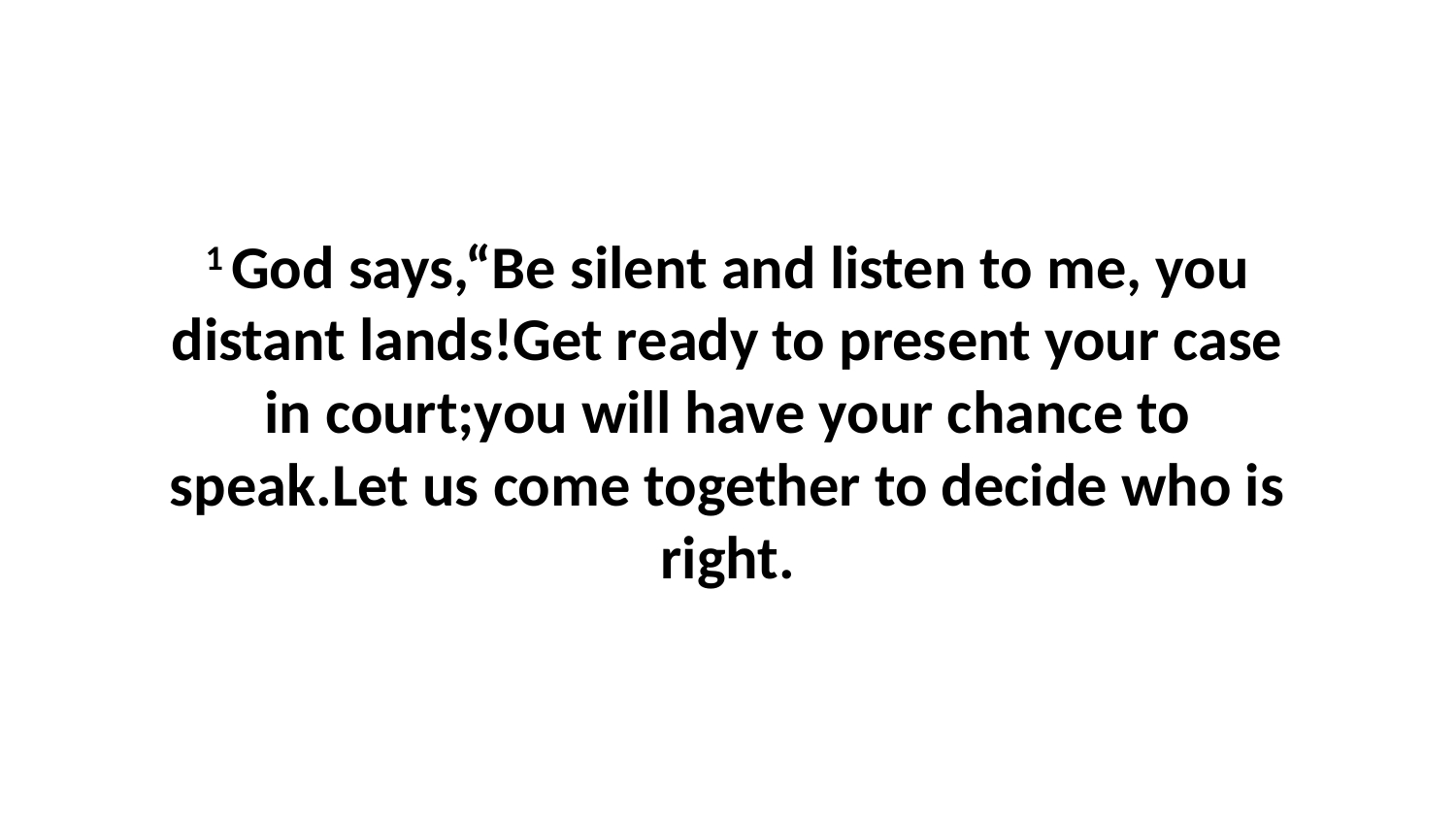

1 God says,“Be silent and listen to me, you distant lands!Get ready to present your case in court;you will have your chance to speak.Let us come together to decide who is right.